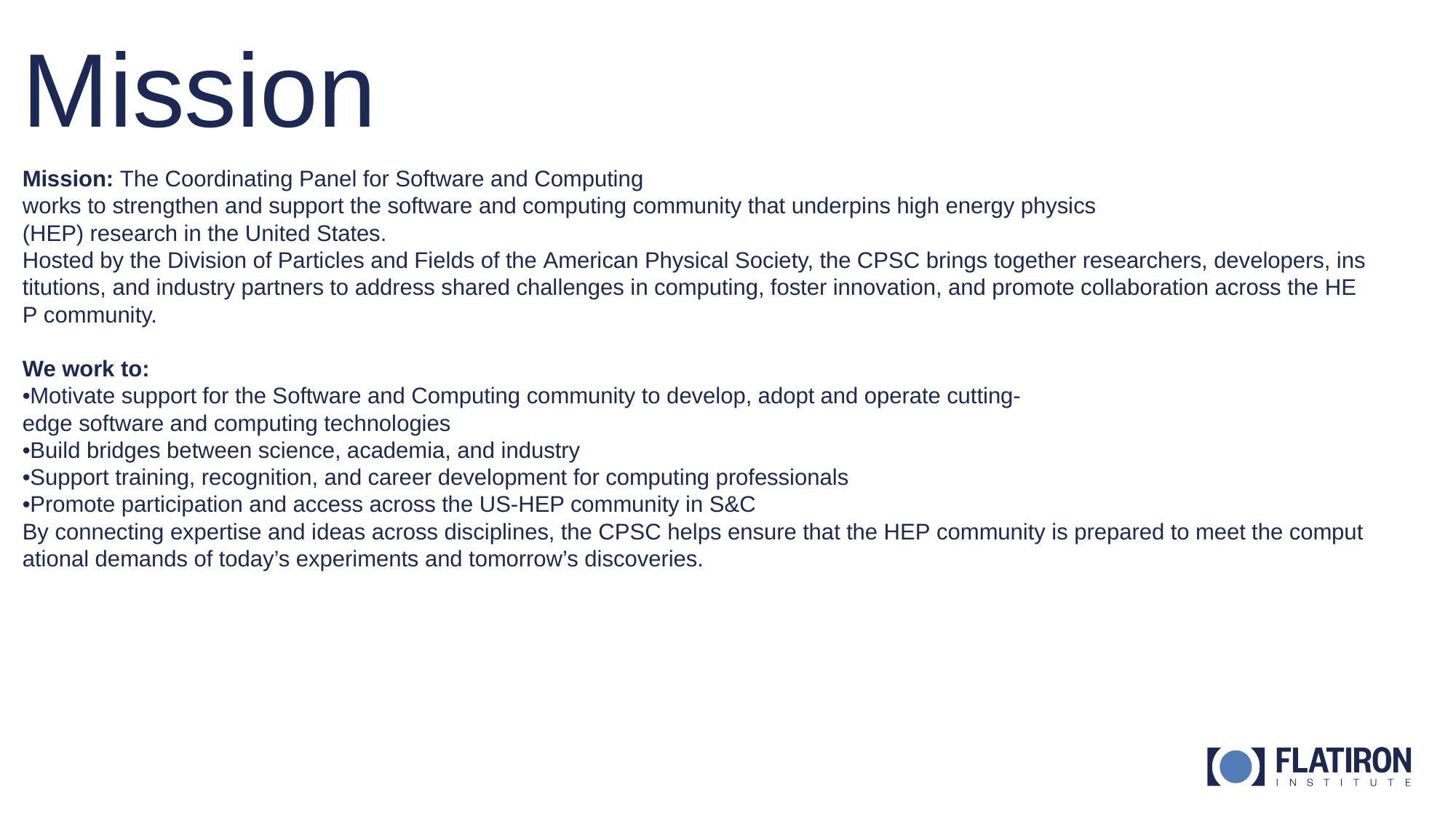

# Mission
Mission: The Coordinating Panel for Software and Computing works to strengthen and support the software and computing community that underpins high energy physics (HEP) research in the United States.
Hosted by the Division of Particles and Fields of the American Physical Society, the CPSC brings together researchers, developers, institutions, and industry partners to address shared challenges in computing, foster innovation, and promote collaboration across the HEP community.

We work to:
•Motivate support for the Software and Computing community to develop, adopt and operate cutting-edge software and computing technologies
•Build bridges between science, academia, and industry
•Support training, recognition, and career development for computing professionals
•Promote participation and access across the US-HEP community in S&C
By connecting expertise and ideas across disciplines, the CPSC helps ensure that the HEP community is prepared to meet the computational demands of today’s experiments and tomorrow’s discoveries.